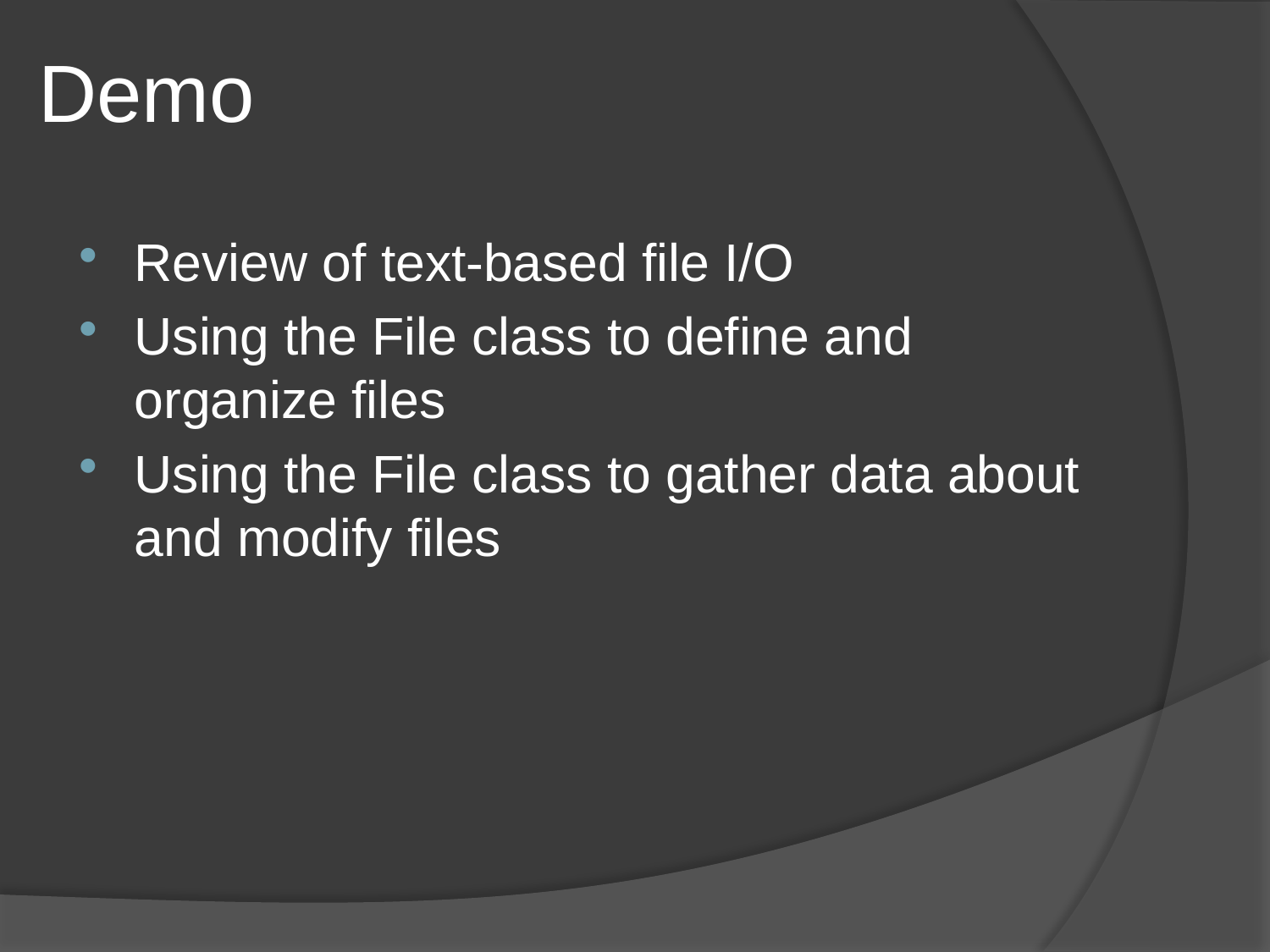

# Demo
Review of text-based file I/O
Using the File class to define and organize files
Using the File class to gather data about and modify files